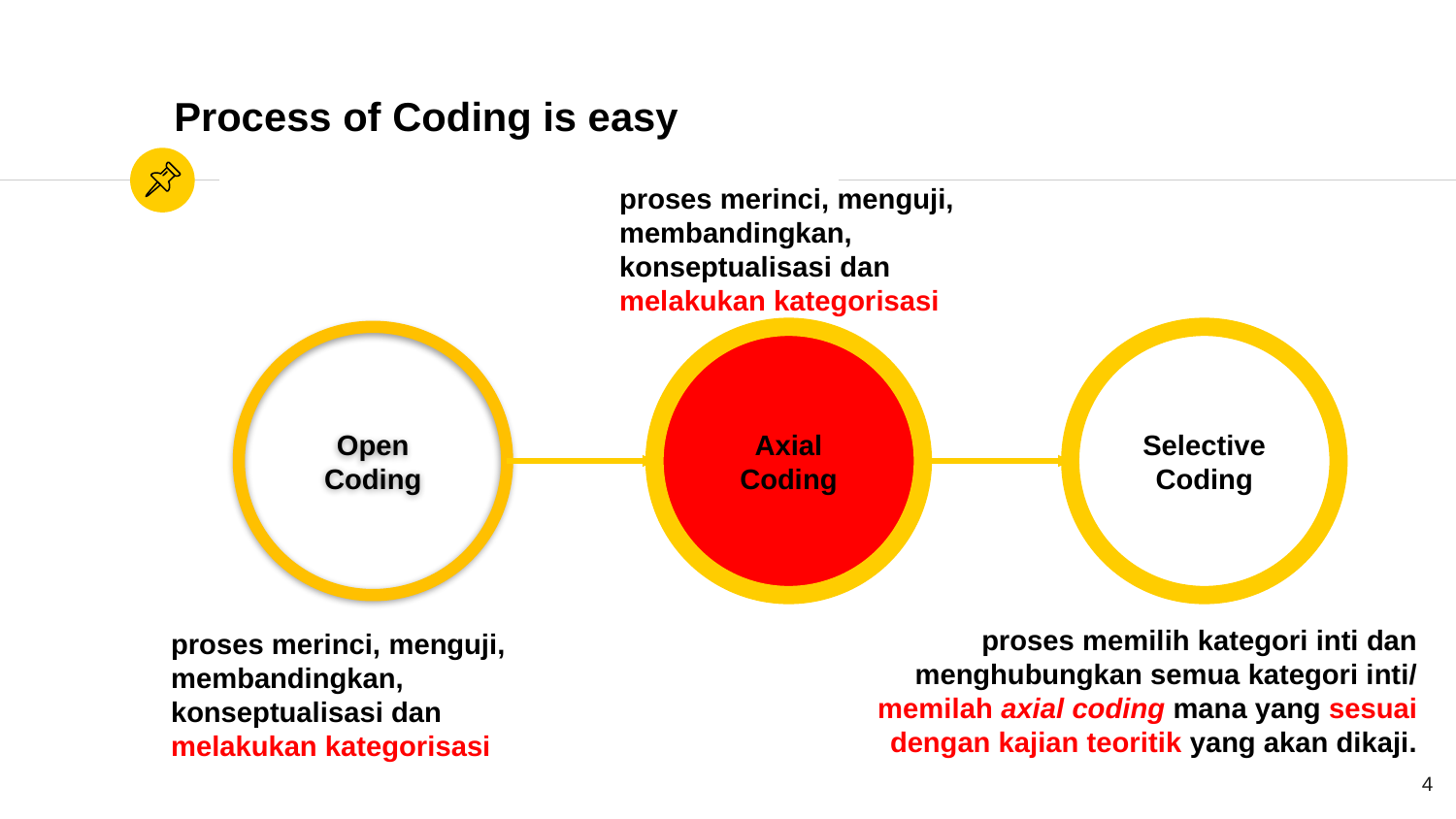

# Process of Coding is easy

proses merinci, menguji, membandingkan, konseptualisasi dan
melakukan kategorisasi
Open Coding
Axial Coding
Selective Coding
proses memilih kategori inti dan menghubungkan semua kategori inti/ memilah axial coding mana yang sesuai dengan kajian teoritik yang akan dikaji.
proses merinci, menguji, membandingkan, konseptualisasi dan
melakukan kategorisasi
4